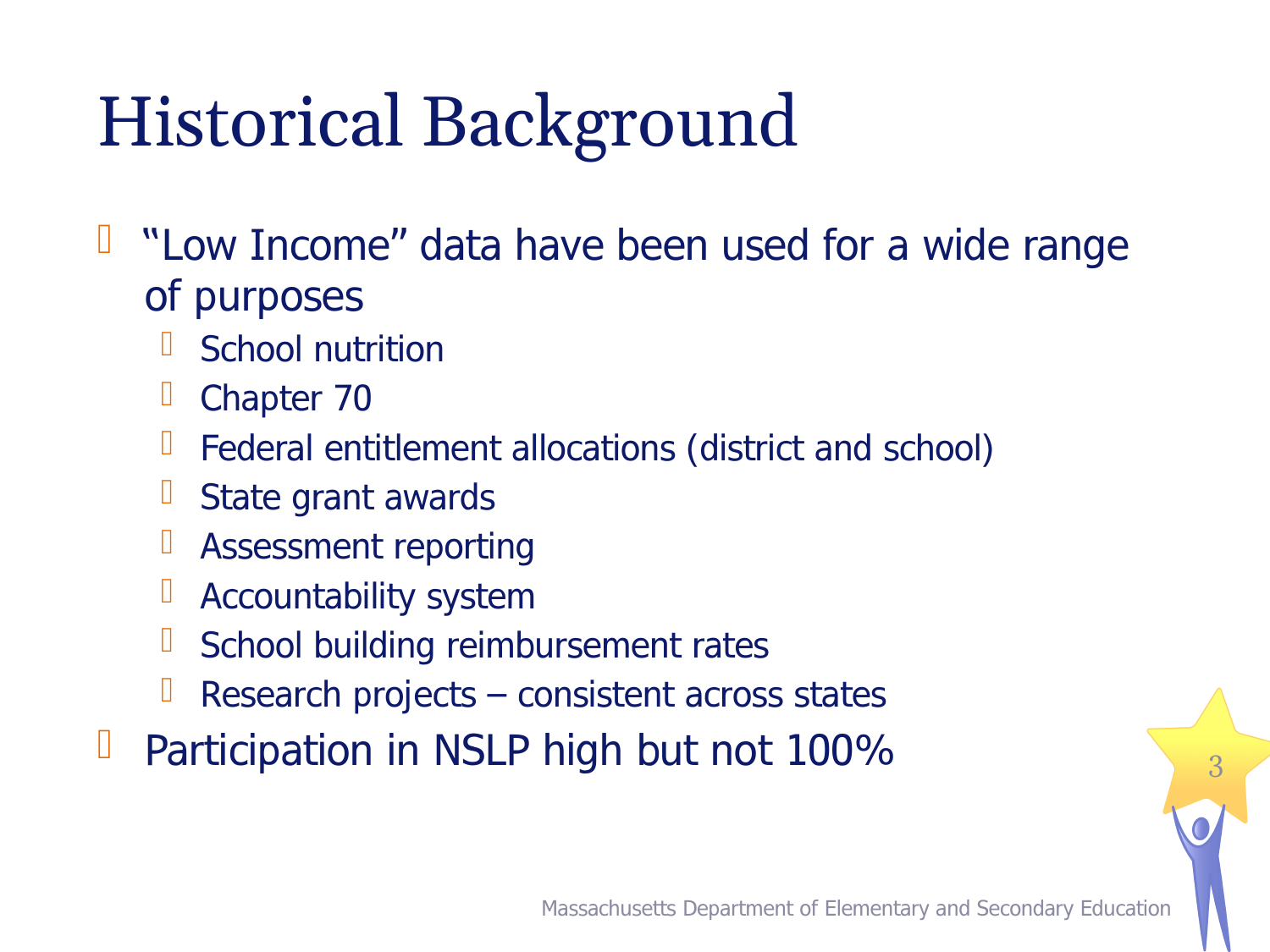

# Historical Background
“Low Income” data have been used for a wide range of purposes
School nutrition
Chapter 70
Federal entitlement allocations (district and school)
State grant awards
Assessment reporting
Accountability system
School building reimbursement rates
Research projects – consistent across states
Participation in NSLP high but not 100%

3
Massachusetts Department of Elementary and Secondary Education